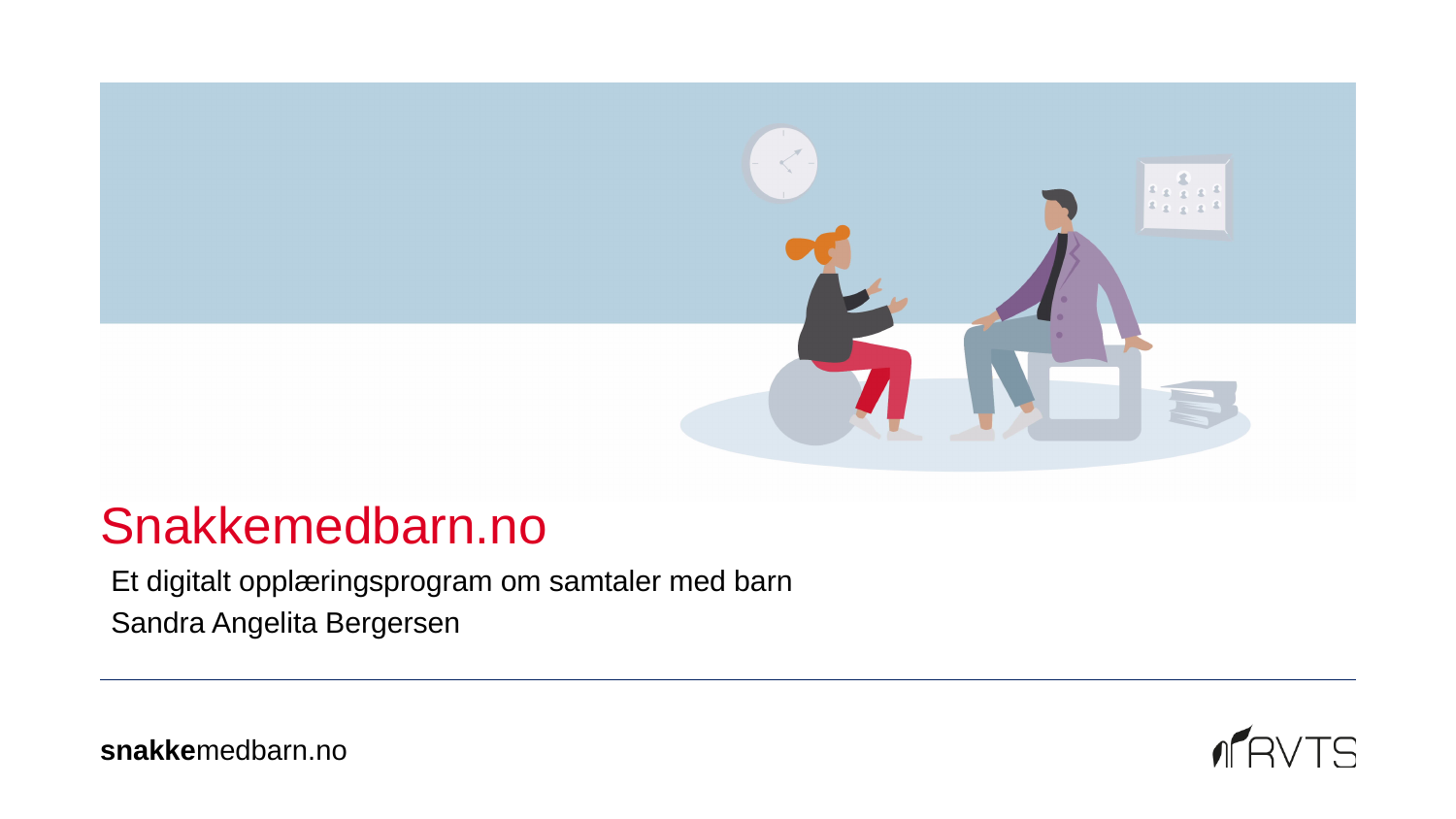

# Snakkemedbarn.no
Et digitalt opplæringsprogram om samtaler med barn
Sandra Angelita Bergersen